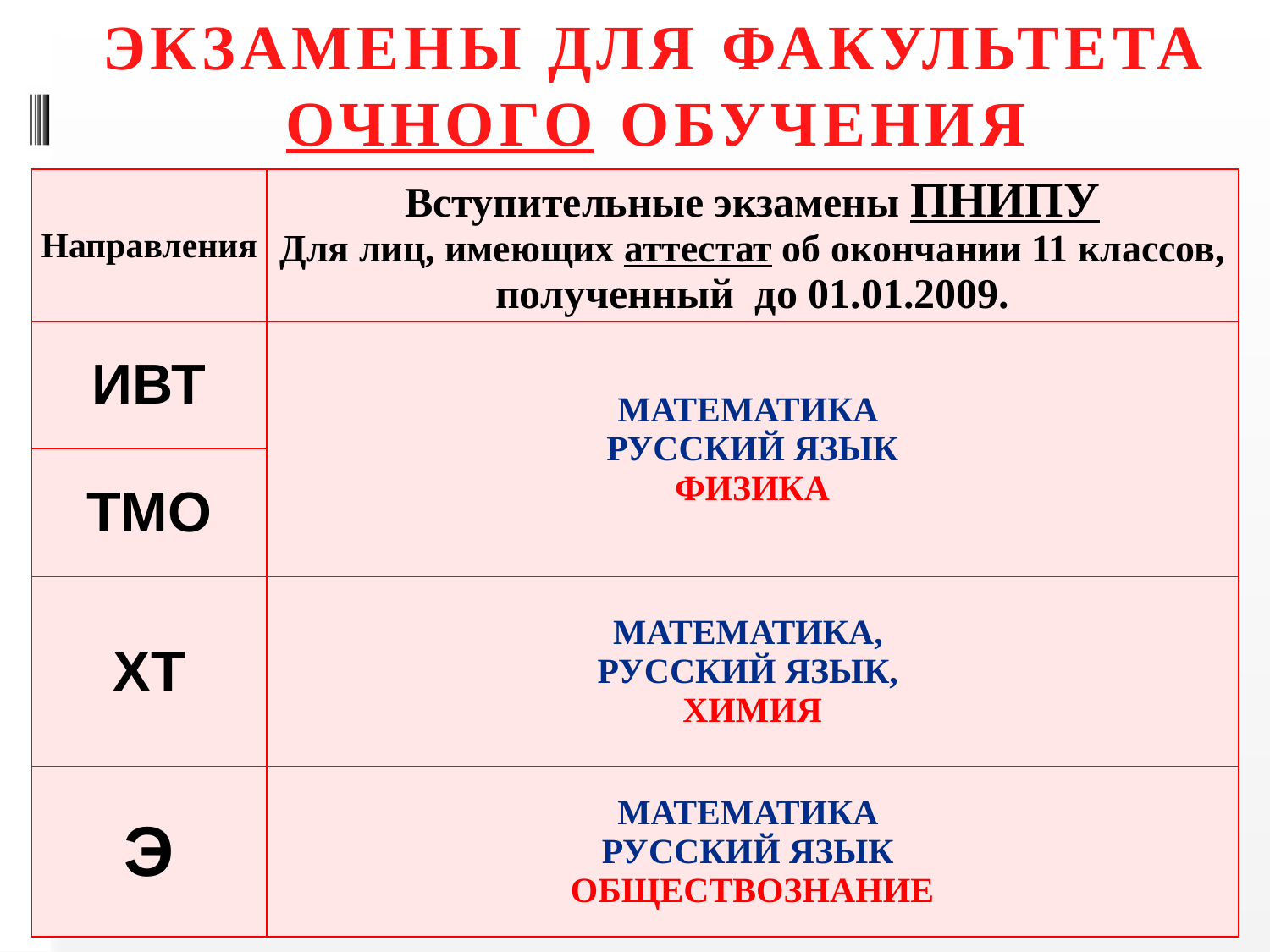

# ЭКЗАМЕНЫ ДЛЯ ФАКУЛЬТЕТА ОЧНОГО ОБУЧЕНИЯ
| Направления | Вступительные экзамены ПНИПУ Для лиц, имеющих аттестат об окончании 11 классов, полученный до 01.01.2009. |
| --- | --- |
| ИВТ | Математика Русский язык Физика |
| ТМО |  |
| ХТ | Математика, русский язык, химия |
| Э | Математика Русский язык Обществознание |